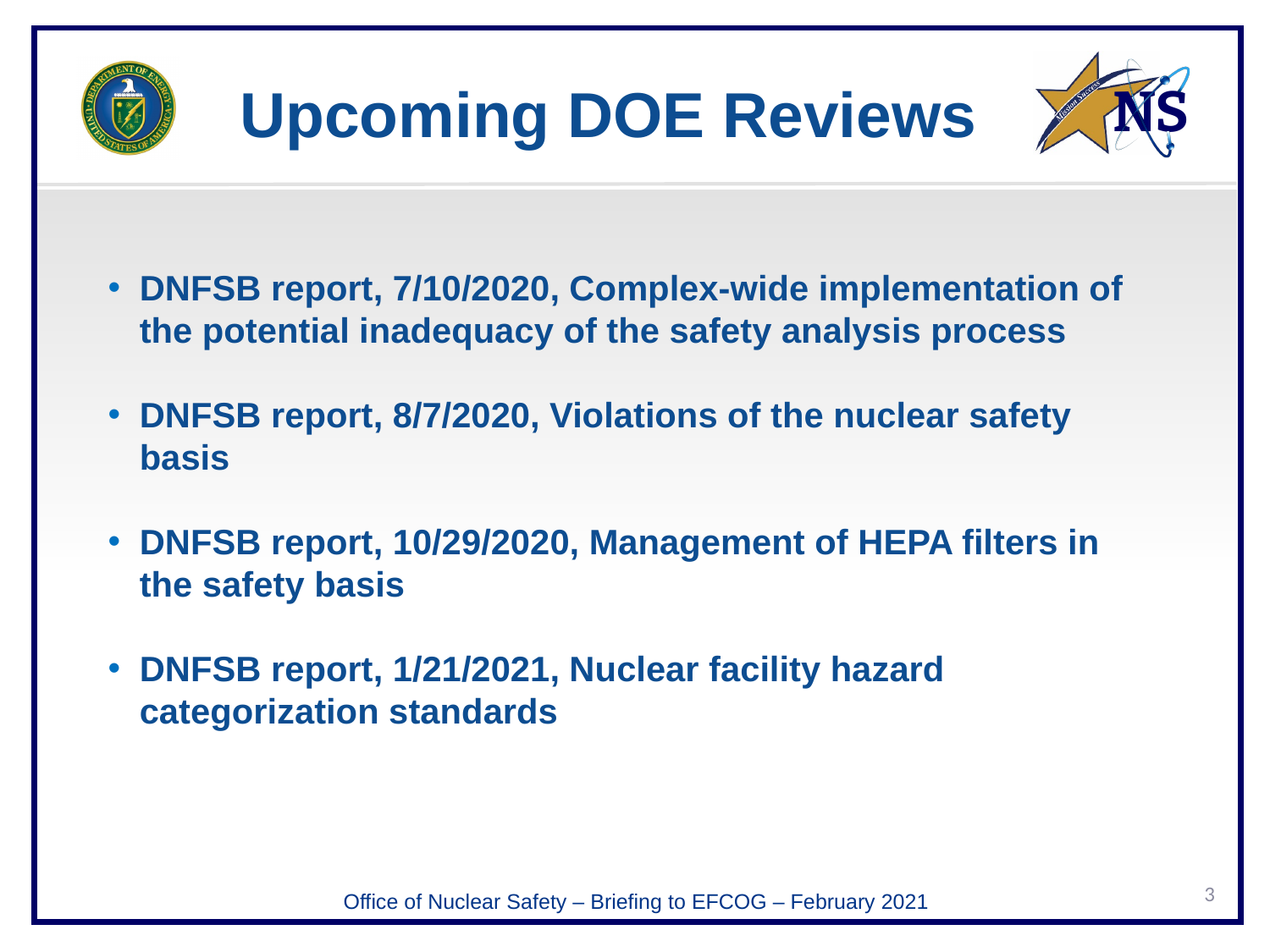

# Upcoming DOE Reviews
DNFSB report, 7/10/2020, Complex-wide implementation of the potential inadequacy of the safety analysis process
DNFSB report, 8/7/2020, Violations of the nuclear safety basis
DNFSB report, 10/29/2020, Management of HEPA filters in the safety basis
DNFSB report, 1/21/2021, Nuclear facility hazard categorization standards

3